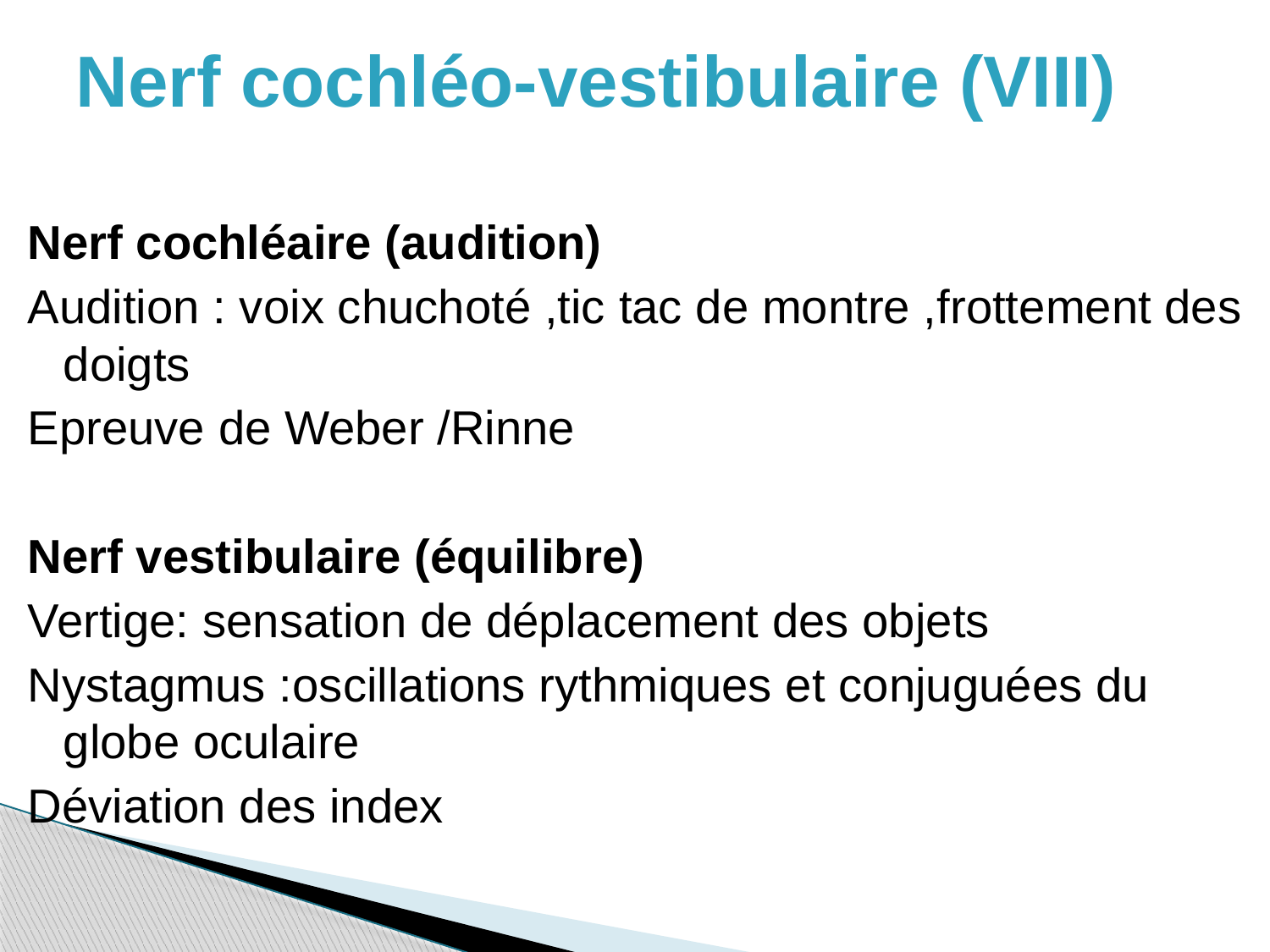

# Nerf cochléo-vestibulaire (VIII)
Nerf cochléaire (audition)
Audition : voix chuchoté ,tic tac de montre ,frottement des doigts
Epreuve de Weber /Rinne

Nerf vestibulaire (équilibre)
Vertige: sensation de déplacement des objets
Nystagmus :oscillations rythmiques et conjuguées du globe oculaire
Déviation des index